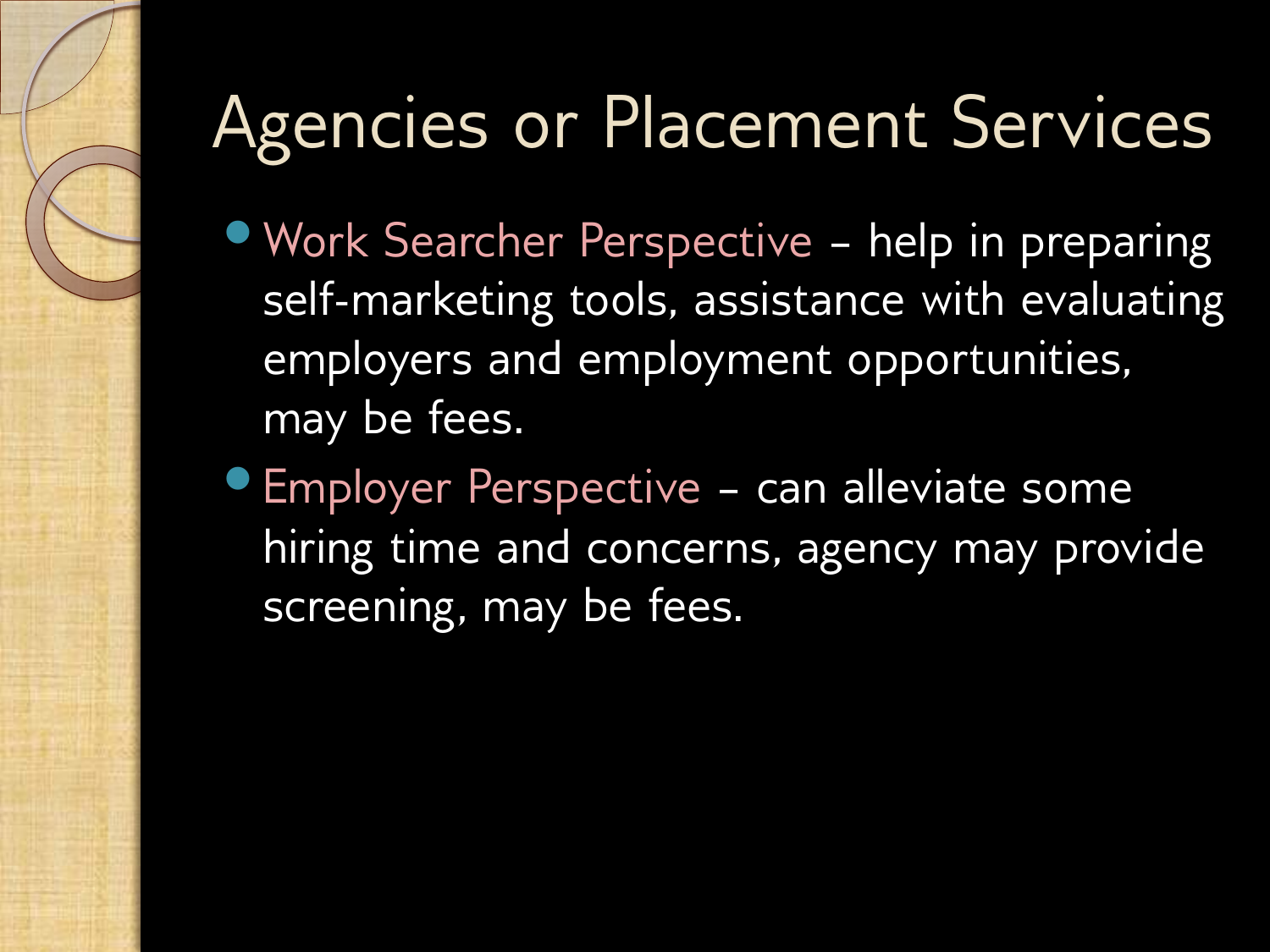

# Agencies or Placement Services
Work Searcher Perspective – help in preparing self-marketing tools, assistance with evaluating employers and employment opportunities, may be fees.
Employer Perspective – can alleviate some hiring time and concerns, agency may provide screening, may be fees.